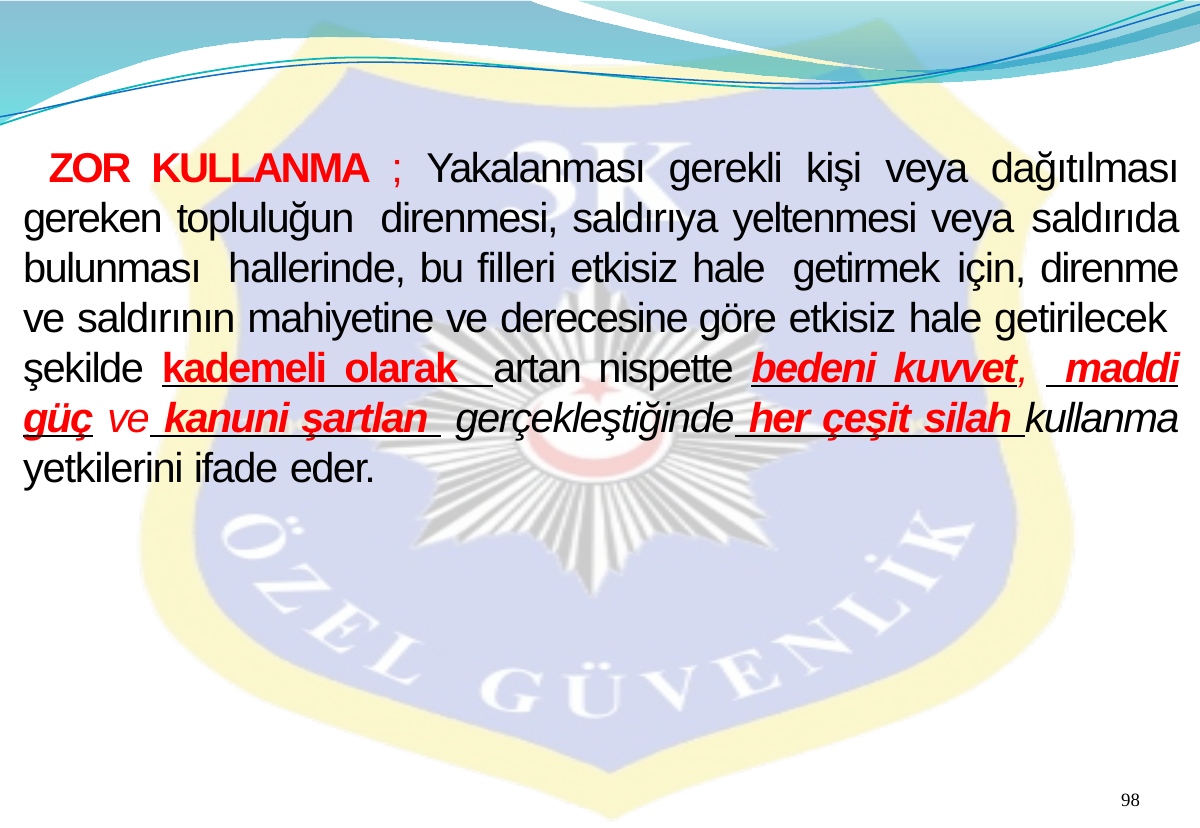

ZOR KULLANMA ; Yakalanması gerekli kişi veya dağıtılması gereken topluluğun  direnmesi, saldırıya yeltenmesi veya saldırıda bulunması  hallerinde, bu filleri etkisiz hale  getirmek için, direnme ve saldırının mahiyetine ve derecesine göre etkisiz hale getirilecek  şekilde kademeli olarak  artan nispette bedeni kuvvet,  maddi güç ve kanuni şartlan  gerçekleştiğinde her çeşit silah kullanma yetkilerini ifade eder.

98